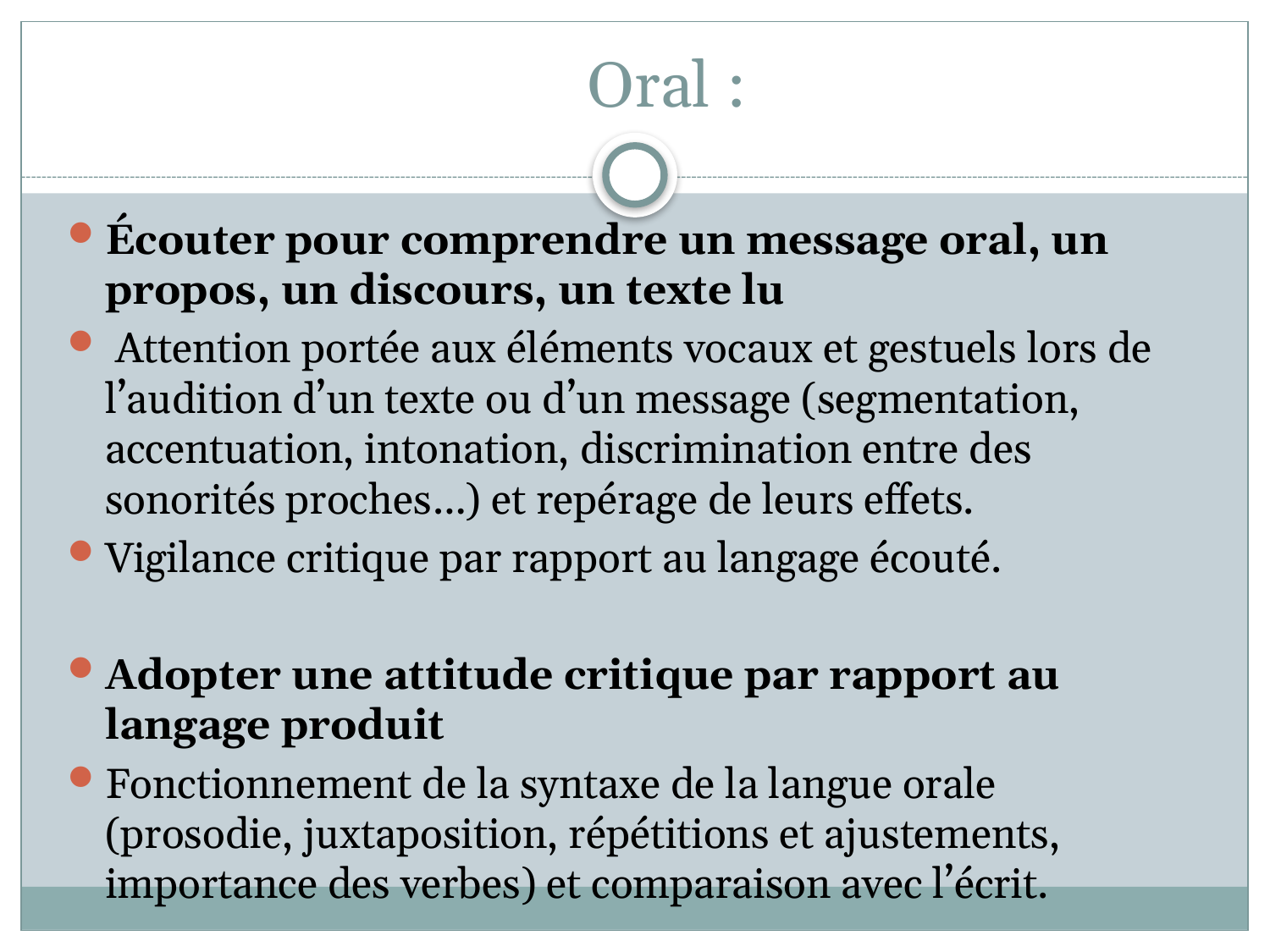

# Oral :
Écouter pour comprendre un message oral, un propos, un discours, un texte lu
 Attention portée aux éléments vocaux et gestuels lors de l’audition d’un texte ou d’un message (segmentation, accentuation, intonation, discrimination entre des sonorités proches…) et repérage de leurs effets.
Vigilance critique par rapport au langage écouté.

Adopter une attitude critique par rapport au langage produit
Fonctionnement de la syntaxe de la langue orale (prosodie, juxtaposition, répétitions et ajustements, importance des verbes) et comparaison avec l’écrit.